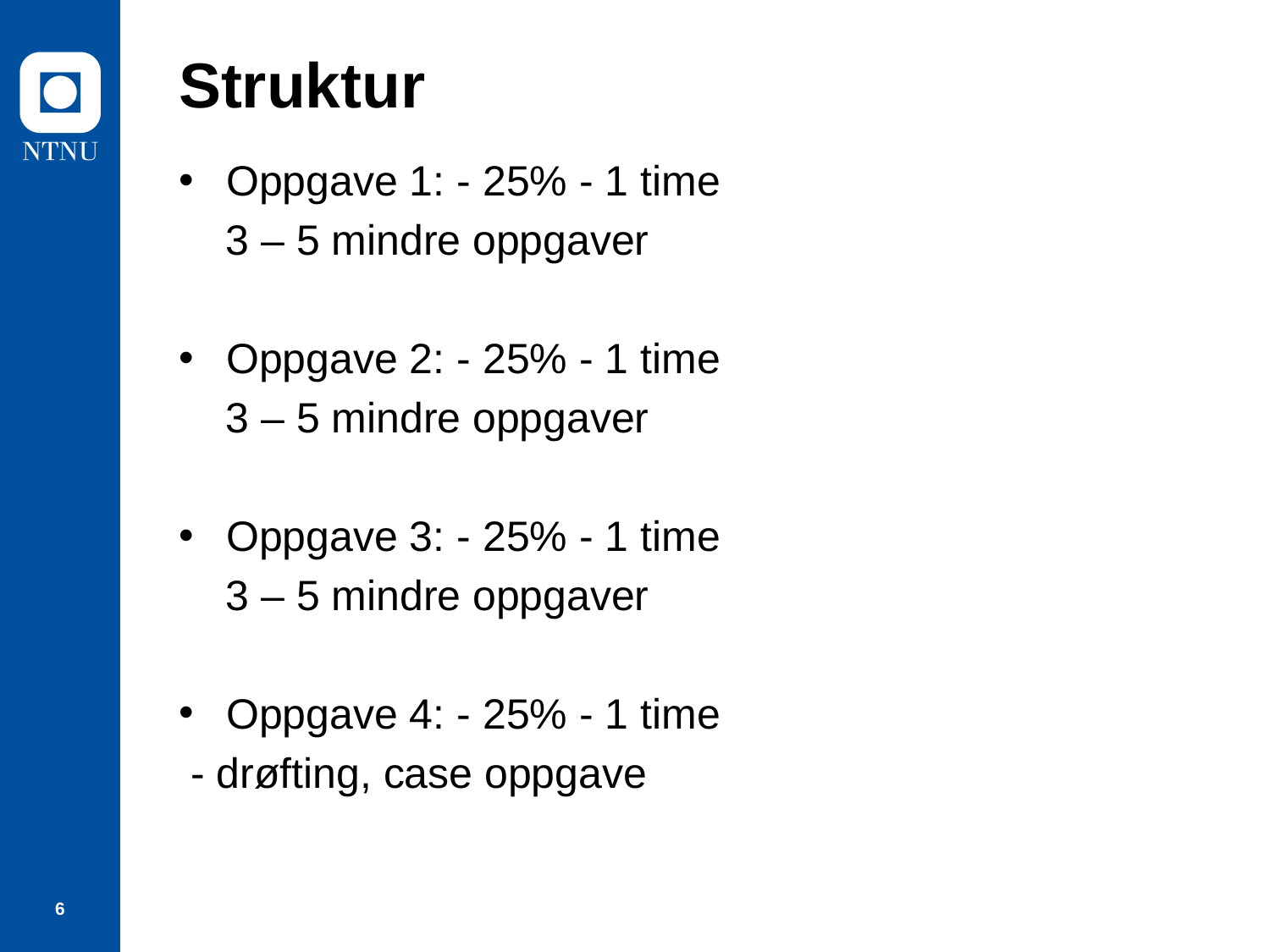

# Struktur
Oppgave 1: - 25% - 1 time
    3 – 5 mindre oppgaver

Oppgave 2: - 25% - 1 time
    3 – 5 mindre oppgaver

Oppgave 3: - 25% - 1 time
    3 – 5 mindre oppgaver

Oppgave 4: - 25% - 1 time
 - drøfting, case oppgave